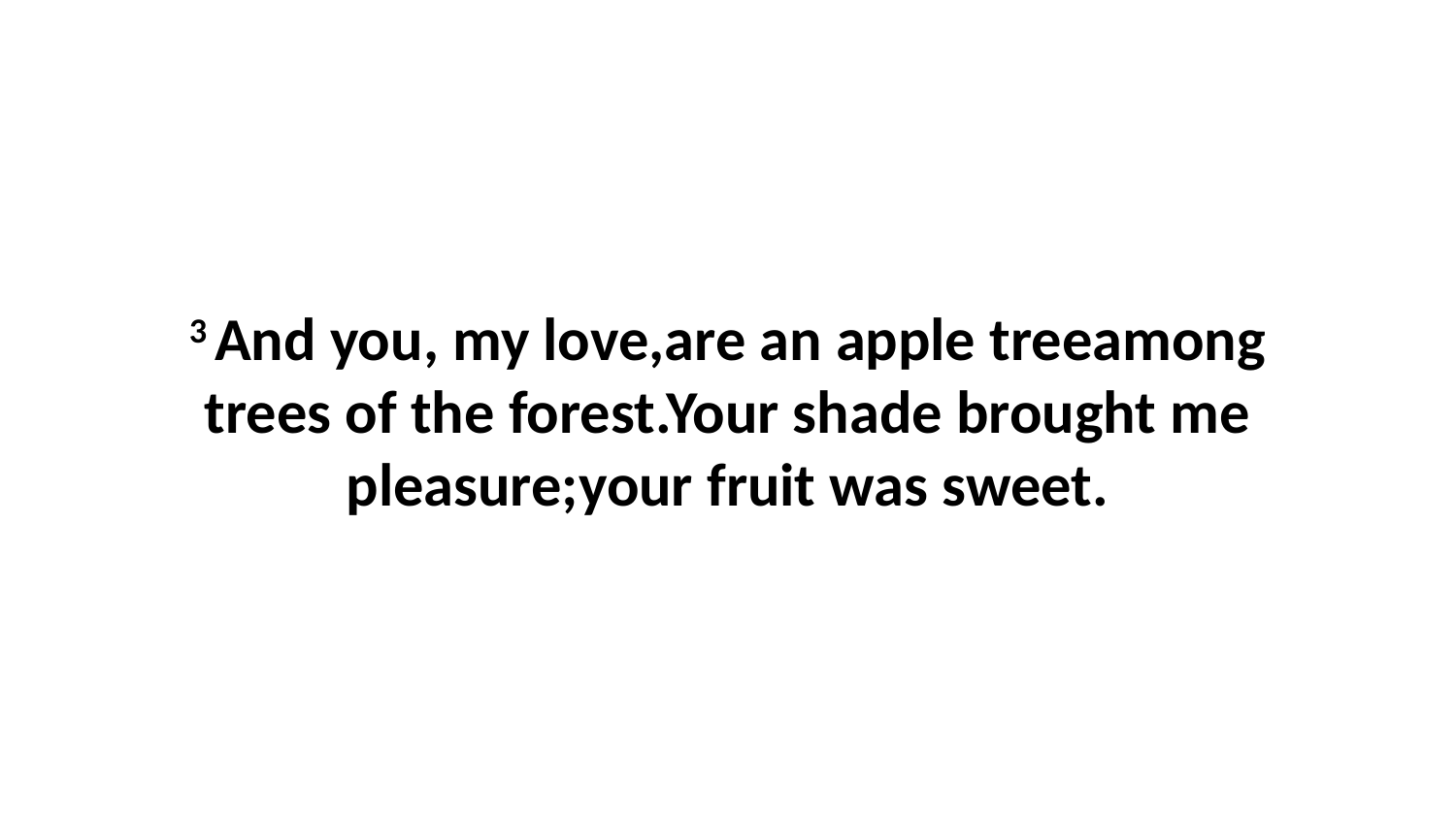

3 And you, my love,are an apple treeamong trees of the forest.Your shade brought me pleasure;your fruit was sweet.